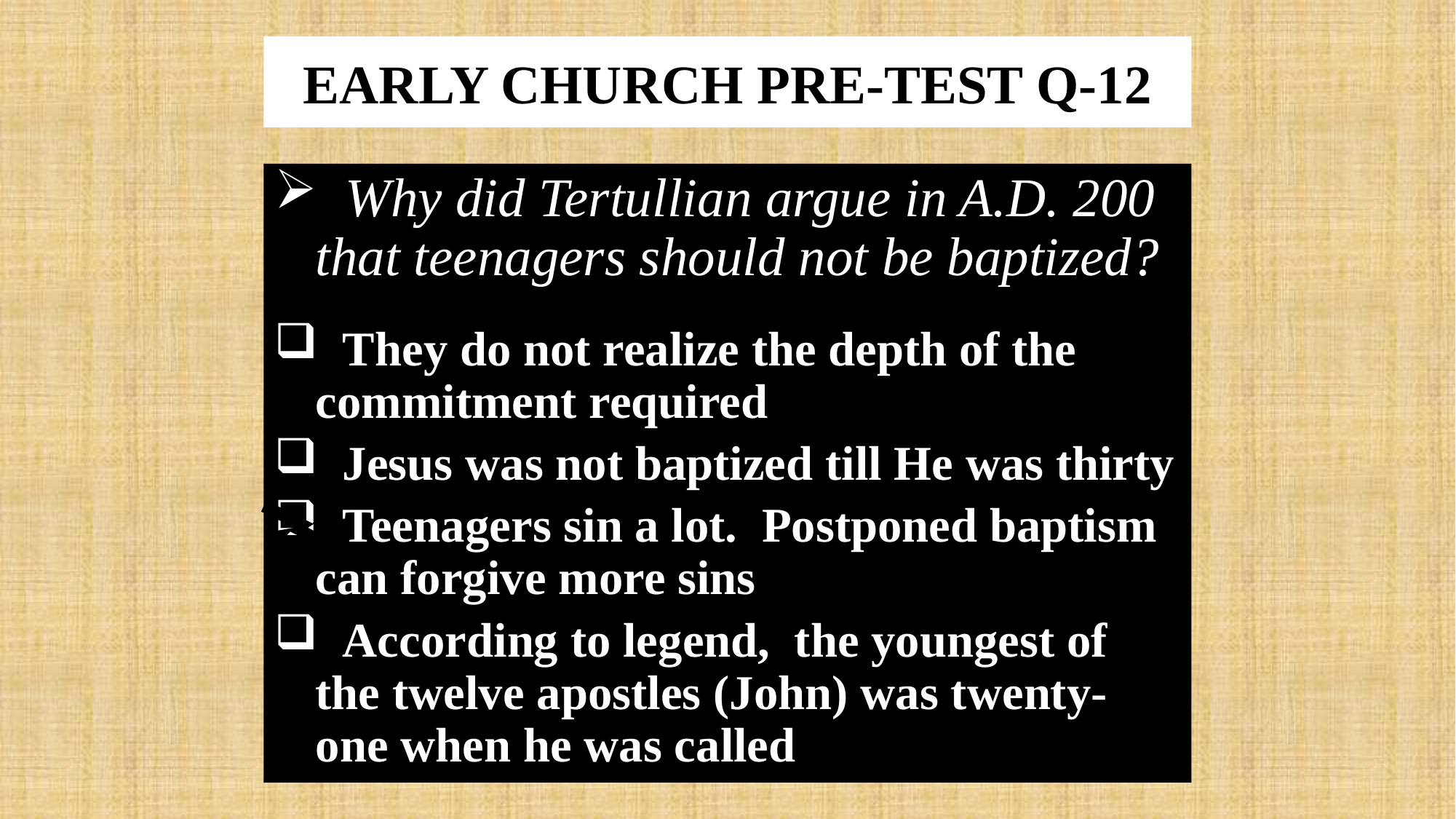

# EARLY CHURCH PRE-TEST Q-12
  Why did Tertullian argue in A.D. 200 that teenagers should not be baptized?

  They do not realize the depth of the commitment required
  Jesus was not baptized till He was thirty
  Teenagers sin a lot.  Postponed baptism can forgive more sins
  According to legend,  the youngest of the twelve apostles (John) was twenty-one when he was called

x